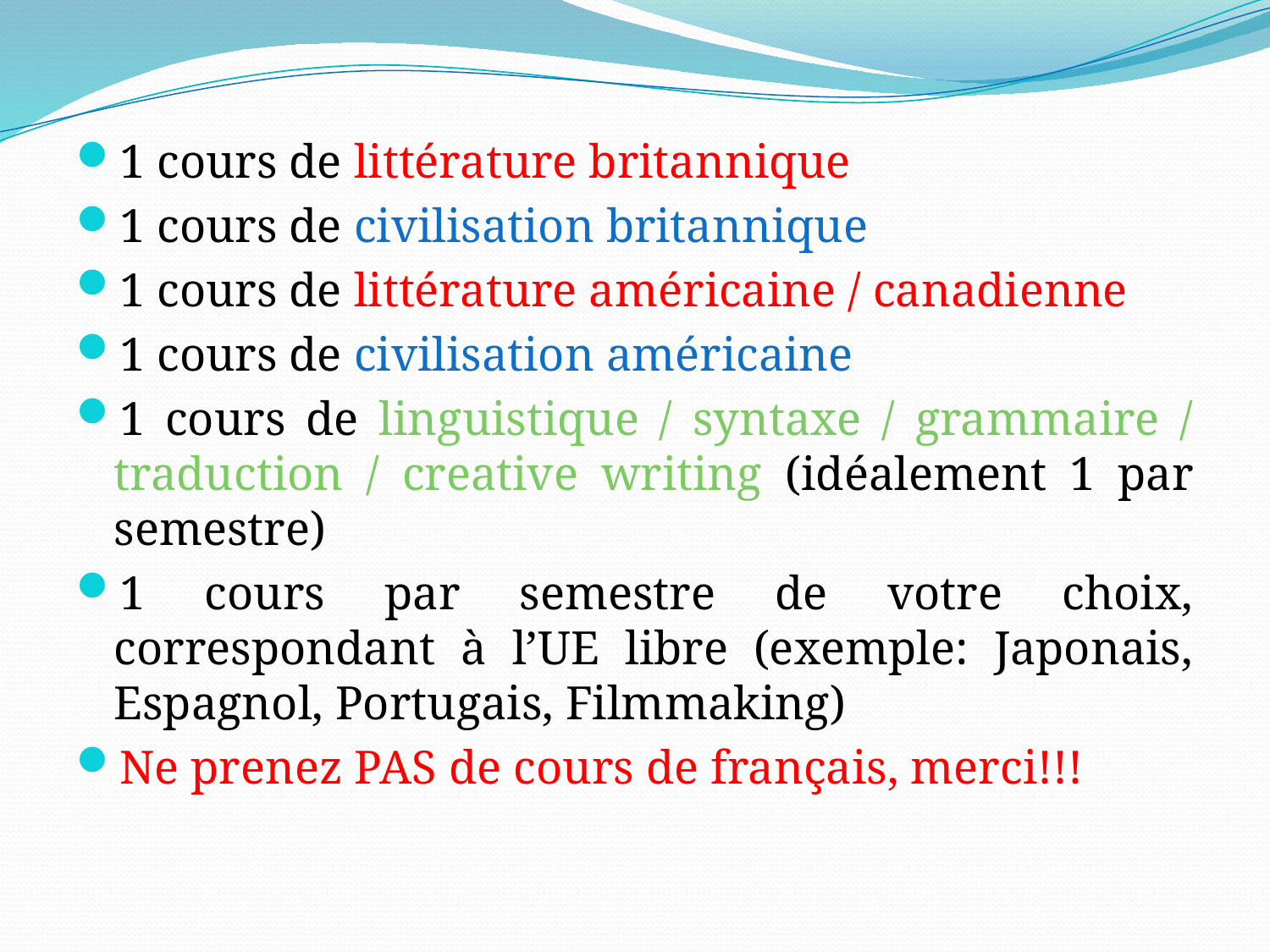

#
1 cours de littérature britannique
1 cours de civilisation britannique
1 cours de littérature américaine / canadienne
1 cours de civilisation américaine
1 cours de linguistique / syntaxe / grammaire / traduction / creative writing (idéalement 1 par semestre)
1 cours par semestre de votre choix, correspondant à l’UE libre (exemple: Japonais, Espagnol, Portugais, Filmmaking)
Ne prenez PAS de cours de français, merci!!!